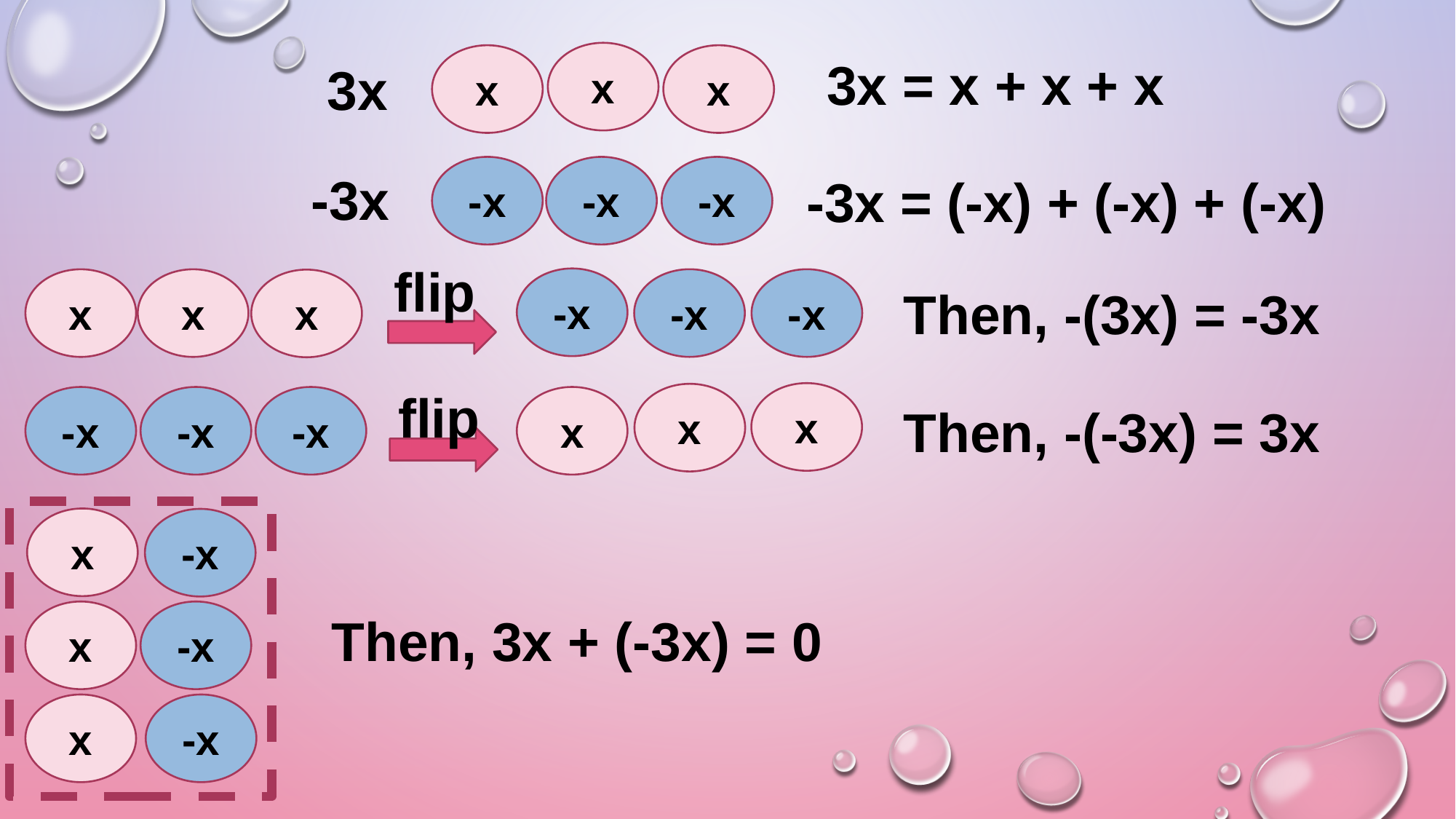

x
3x = x + x + x
x
x
3x
-x
-x
-x
-3x
-3x = (-x) + (-x) + (-x)
flip
-x
-x
-x
x
x
x
Then, -(3x) = -3x

flip
x
x
-x
-x
-x
x
Then, -(-3x) = 3x

x
-x
x
-x
Then, 3x + (-3x) = 0
x
-x